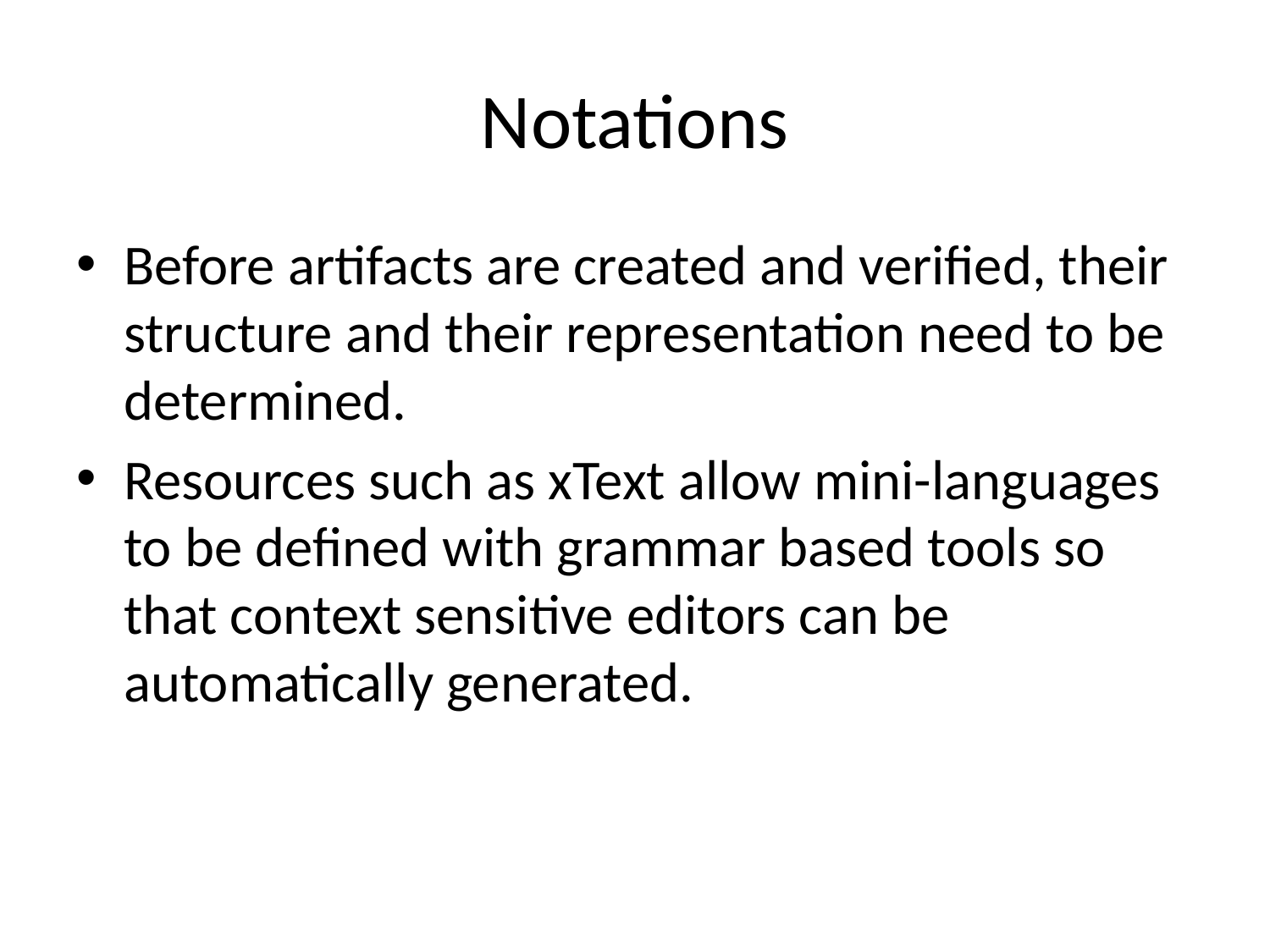

# Notations
Before artifacts are created and verified, their structure and their representation need to be determined.
Resources such as xText allow mini-languages to be defined with grammar based tools so that context sensitive editors can be automatically generated.